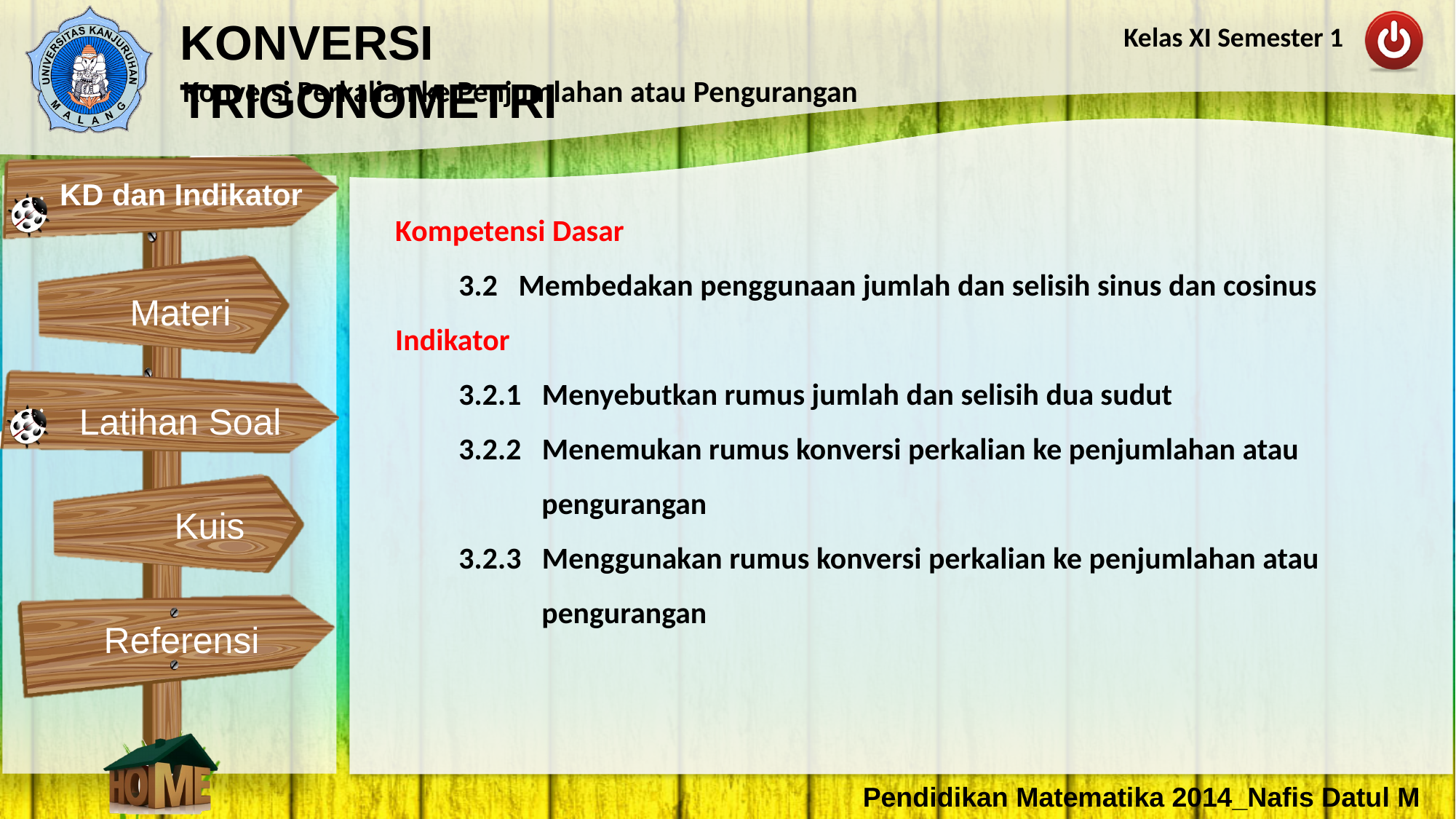

Kompetensi Dasar
3.2   Membedakan penggunaan jumlah dan selisih sinus dan cosinus
Indikator
3.2.1   Menyebutkan rumus jumlah dan selisih dua sudut
3.2.2   Menemukan rumus konversi perkalian ke penjumlahan atau
            pengurangan
3.2.3   Menggunakan rumus konversi perkalian ke penjumlahan atau
            pengurangan